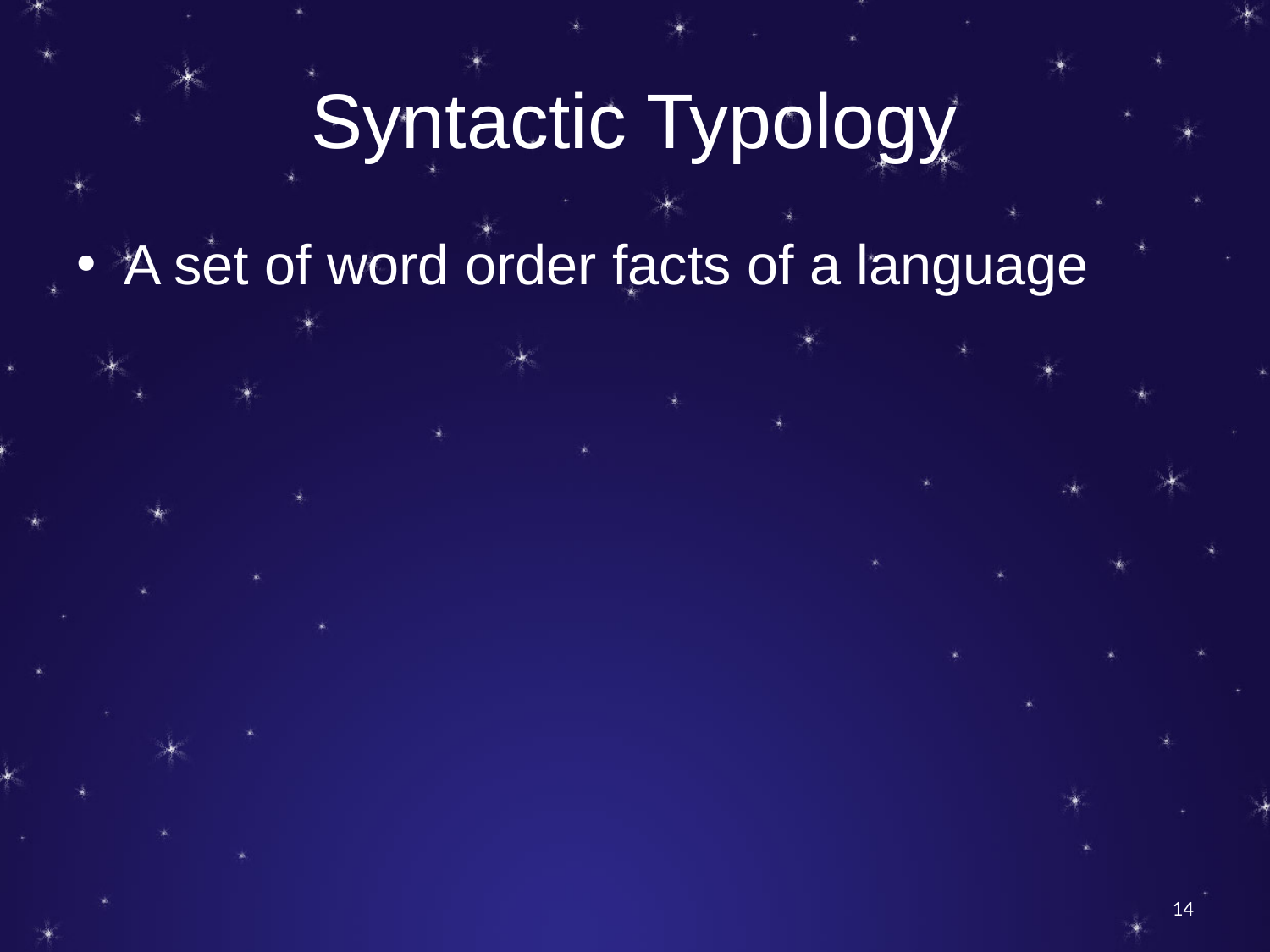

# Syntactic Typology
A set of word order facts of a language

14